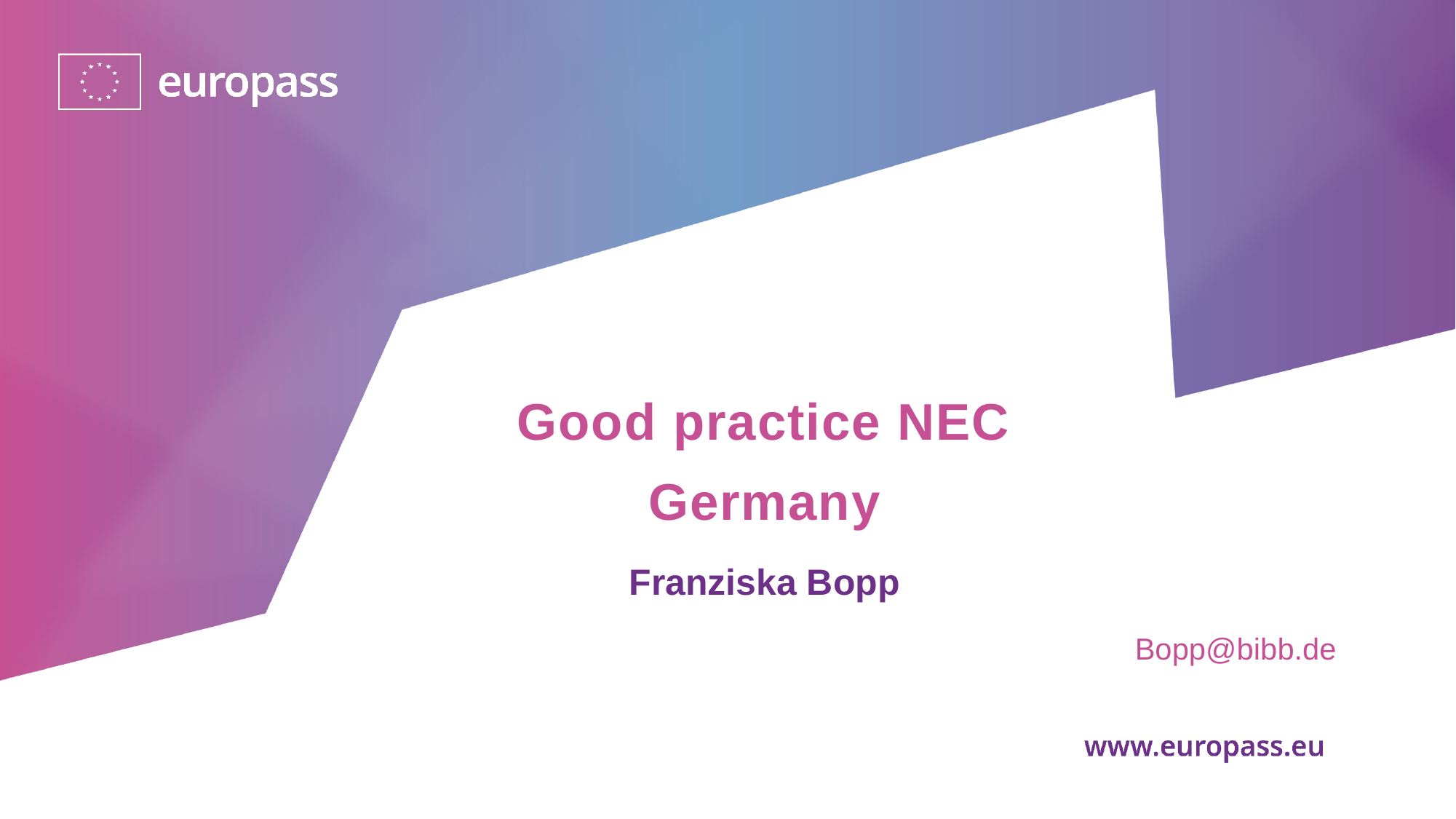

Good practice NEC Germany
Franziska Bopp
Bopp@bibb.de